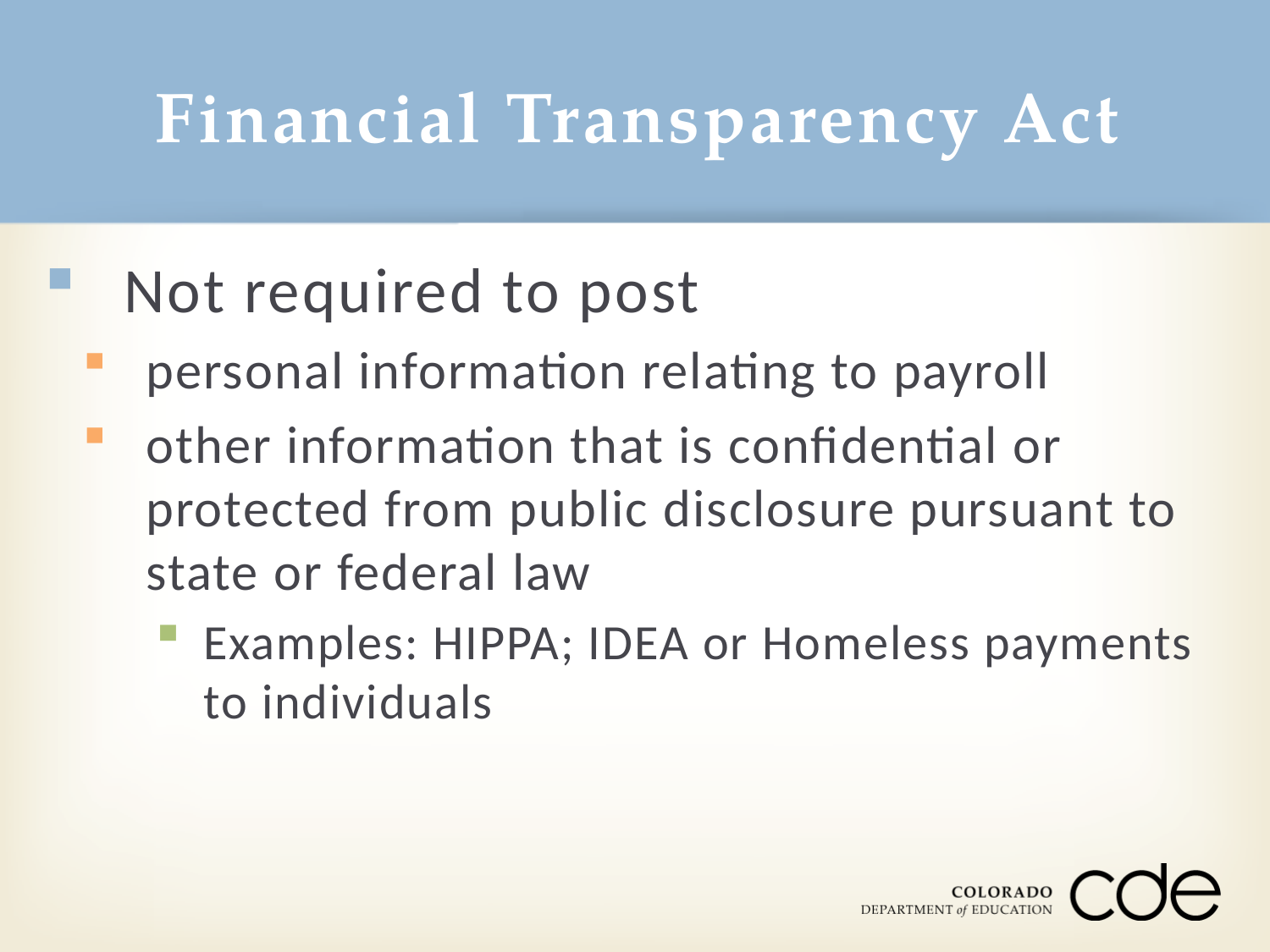

# Financial Transparency Act
Not required to post
personal information relating to payroll
other information that is confidential or protected from public disclosure pursuant to state or federal law
Examples: HIPPA; IDEA or Homeless payments to individuals